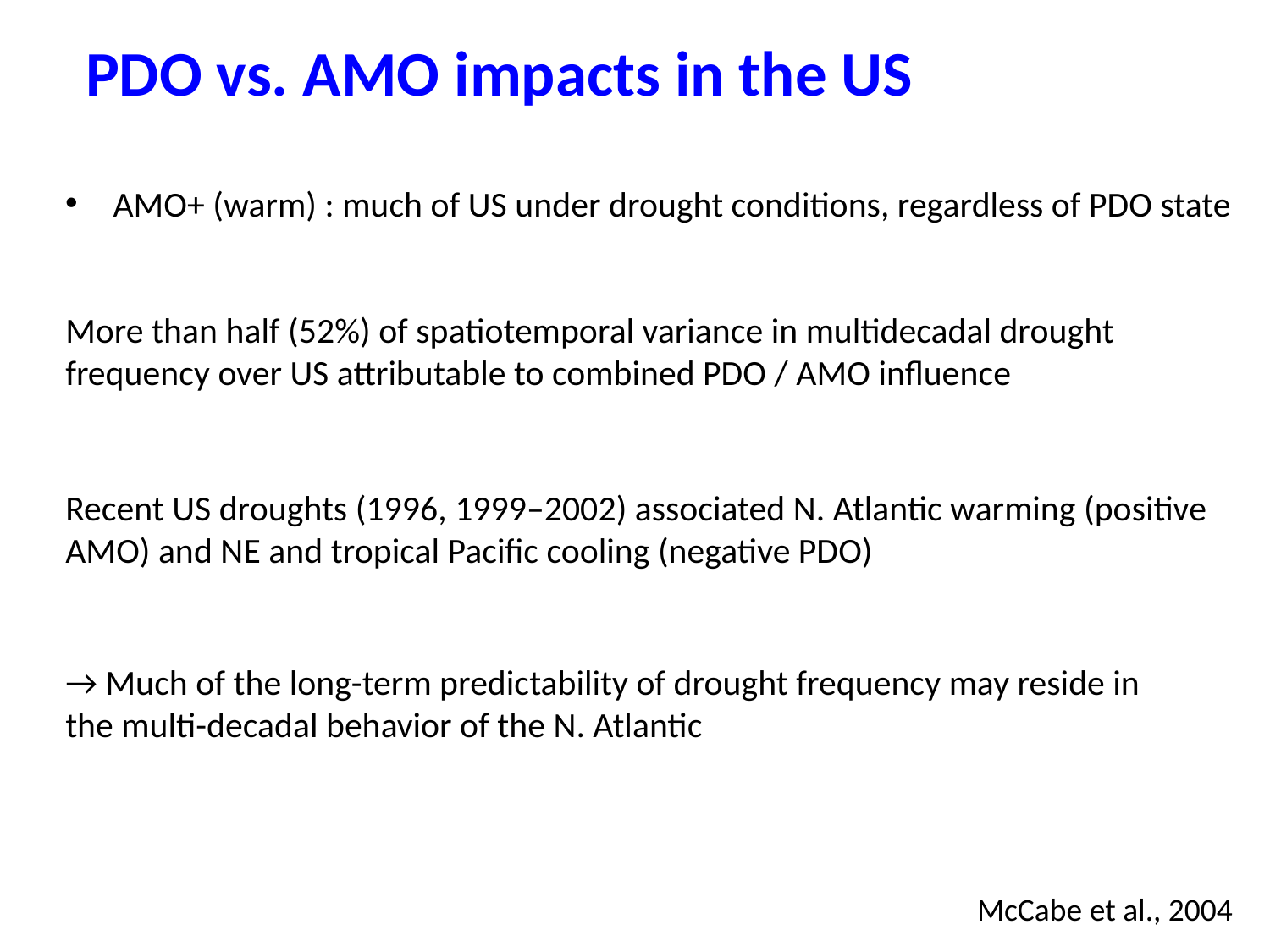

PDO vs. AMO impacts in the US
AMO+ (warm) : much of US under drought conditions, regardless of PDO state
More than half (52%) of spatiotemporal variance in multidecadal drought frequency over US attributable to combined PDO / AMO influence
Recent US droughts (1996, 1999–2002) associated N. Atlantic warming (positive AMO) and NE and tropical Pacific cooling (negative PDO)
→ Much of the long-term predictability of drought frequency may reside in the multi-decadal behavior of the N. Atlantic
McCabe et al., 2004